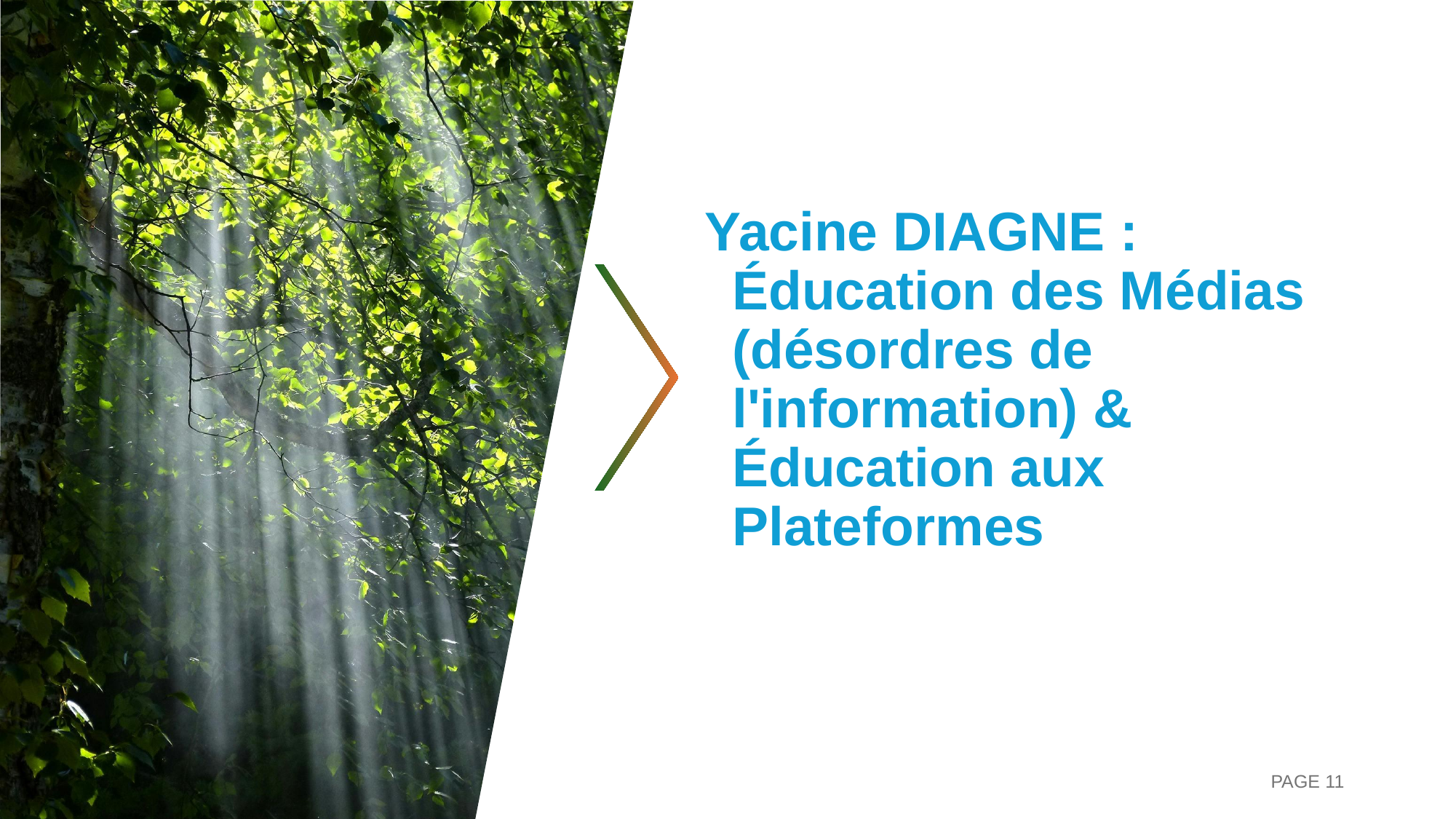

Yacine DIAGNE : Éducation des Médias (désordres de l'information) & Éducation aux Plateformes
PAGE 11